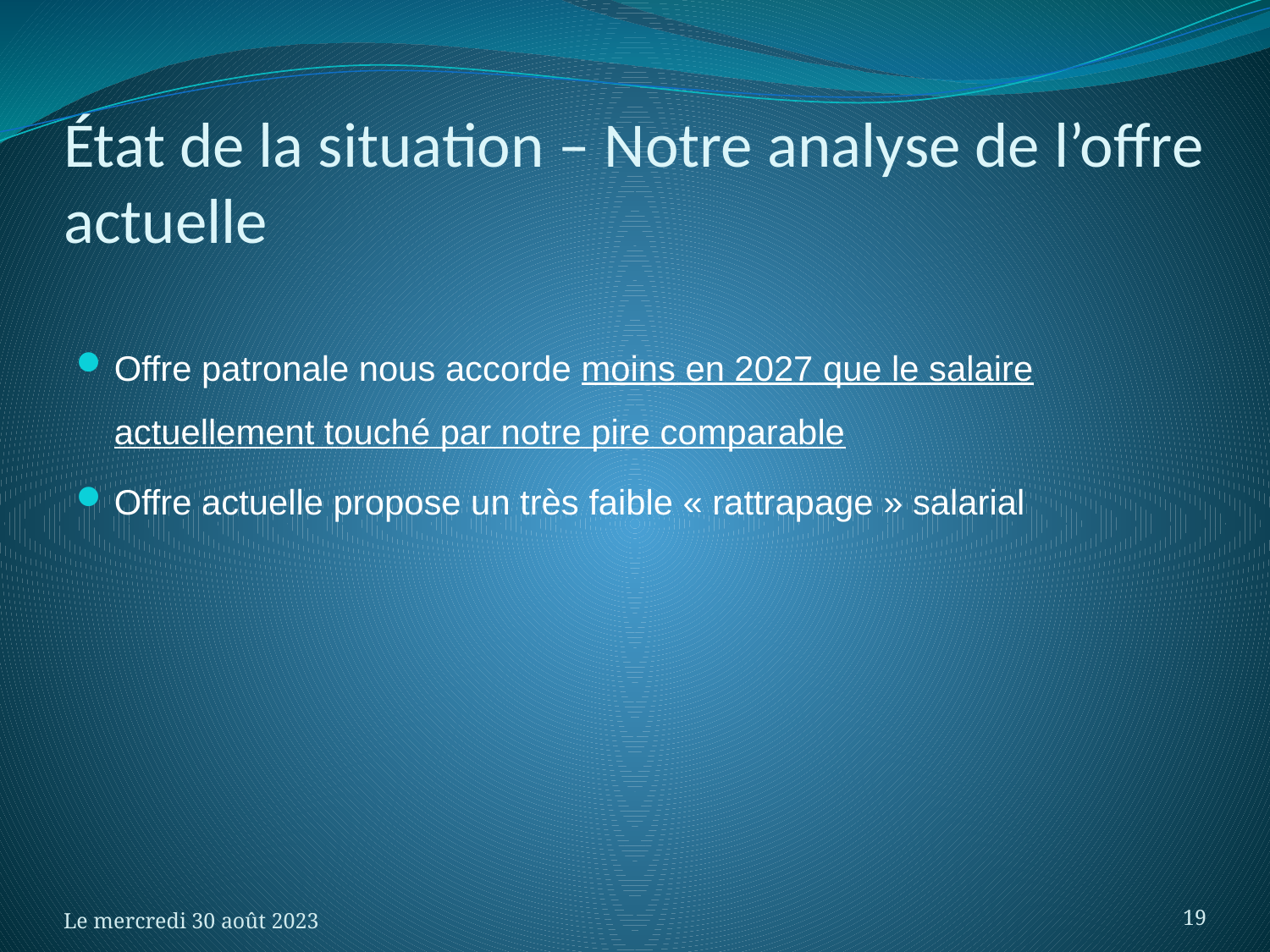

# État de la situation – Notre analyse de l’offre actuelle

Offre patronale nous accorde moins en 2027 que le salaire actuellement touché par notre pire comparable
Offre actuelle propose un très faible « rattrapage » salarial
Le mercredi 30 août 2023
19